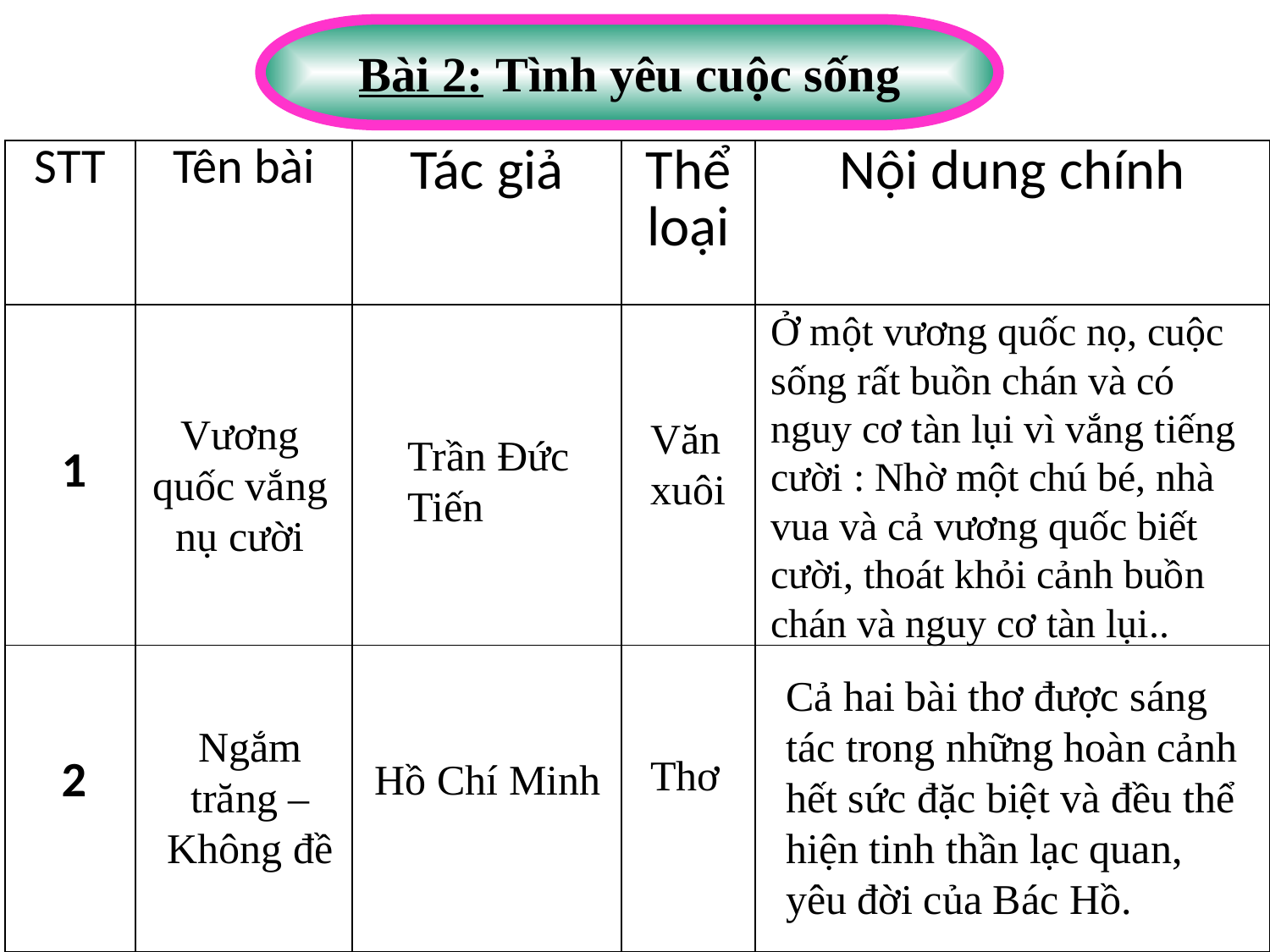

Bài 2: Tình yêu cuộc sống
| STT | Tên bài | Tác giả | Thể loại | Nội dung chính |
| --- | --- | --- | --- | --- |
|  |  |  |  |  |
|  |  |  |  |  |
Ở một vương quốc nọ, cuộc sống rất buồn chán và có nguy cơ tàn lụi vì vắng tiếng cười : Nhờ một chú bé, nhà vua và cả vương quốc biết cười, thoát khỏi cảnh buồn chán và nguy cơ tàn lụi..
Vương quốc vắng nụ cười
Văn xuôi

Trần Đức Tiến
1
Cả hai bài thơ được sáng tác trong những hoàn cảnh hết sức đặc biệt và đều thể hiện tinh thần lạc quan, yêu đời của Bác Hồ.
Ngắm trăng – Không đề
2
Thơ
Hồ Chí Minh